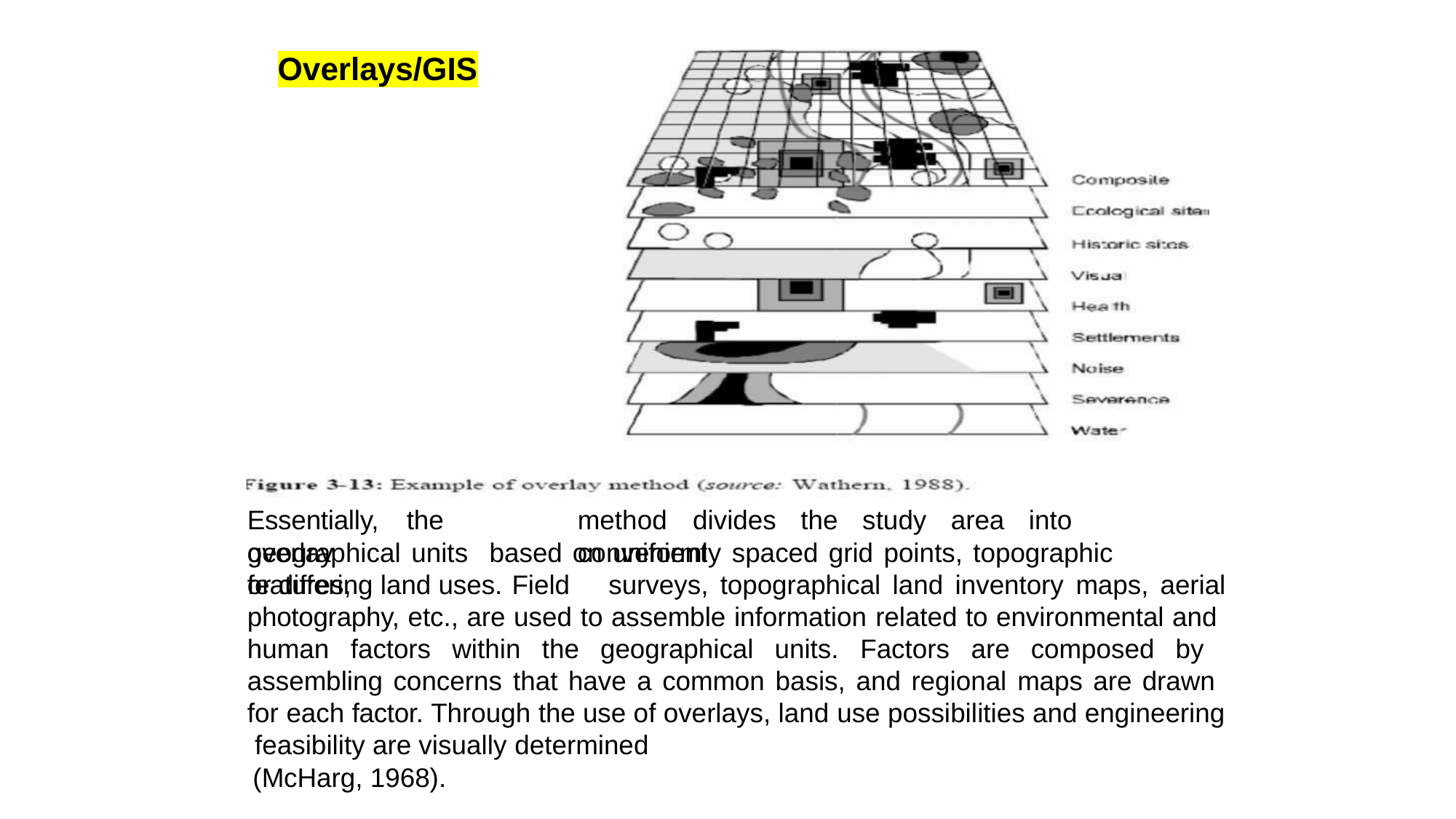

Overlays/GIS
Essentially,	the	overlay
method	divides	the	study	area	into	convenient
geographical units	based on uniformly spaced grid points, topographic features,
or differing land uses. Field
surveys, topographical land inventory maps, aerial
photography, etc., are used to assemble information related to environmental and  human factors within the geographical units. Factors are composed by  assembling concerns that have a common basis, and regional maps are drawn  for each factor. Through the use of overlays, land use possibilities and engineering  feasibility are visually determined
(McHarg, 1968).